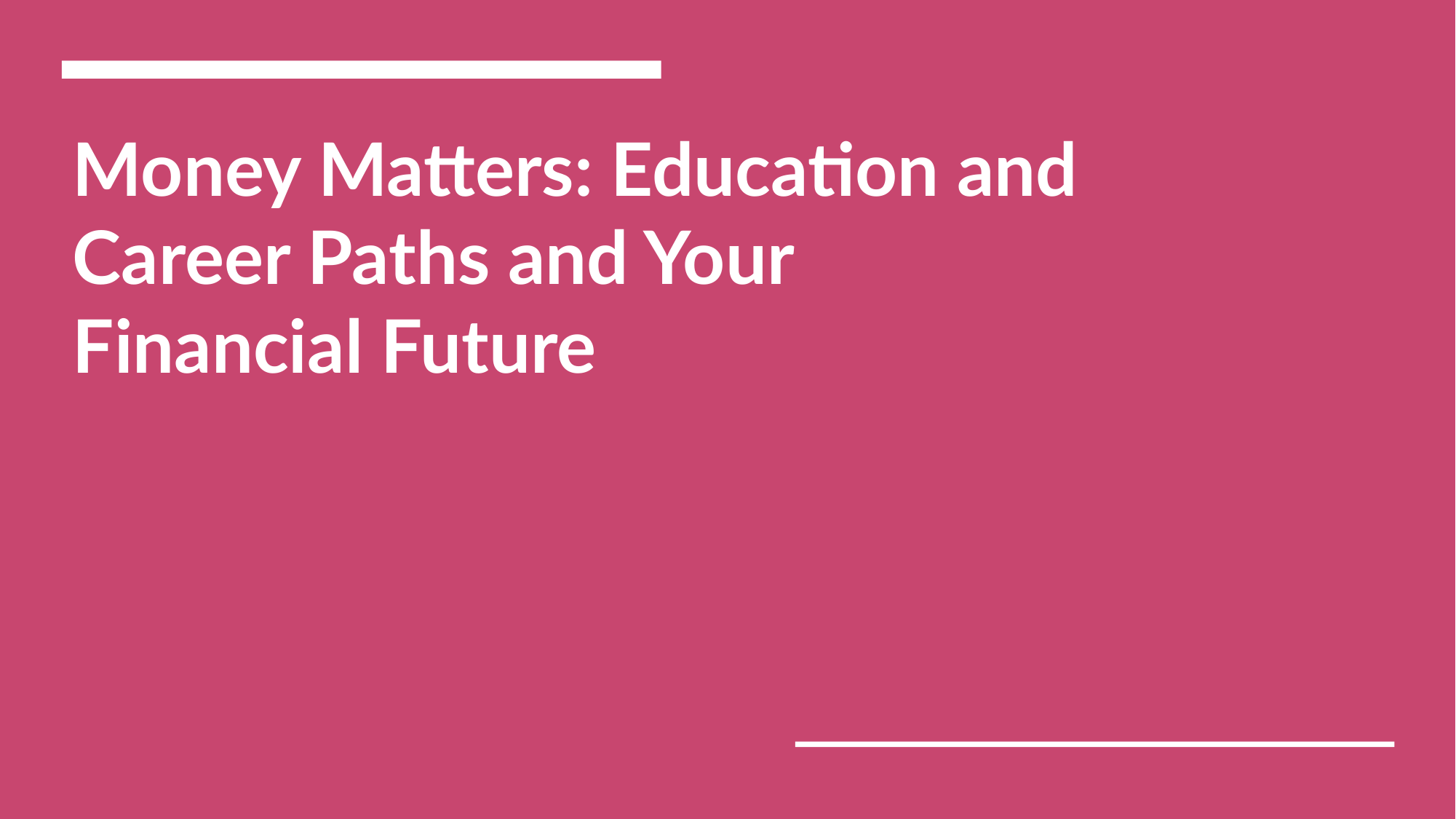

# Money Matters: Education and Career Paths and Your Financial Future

7